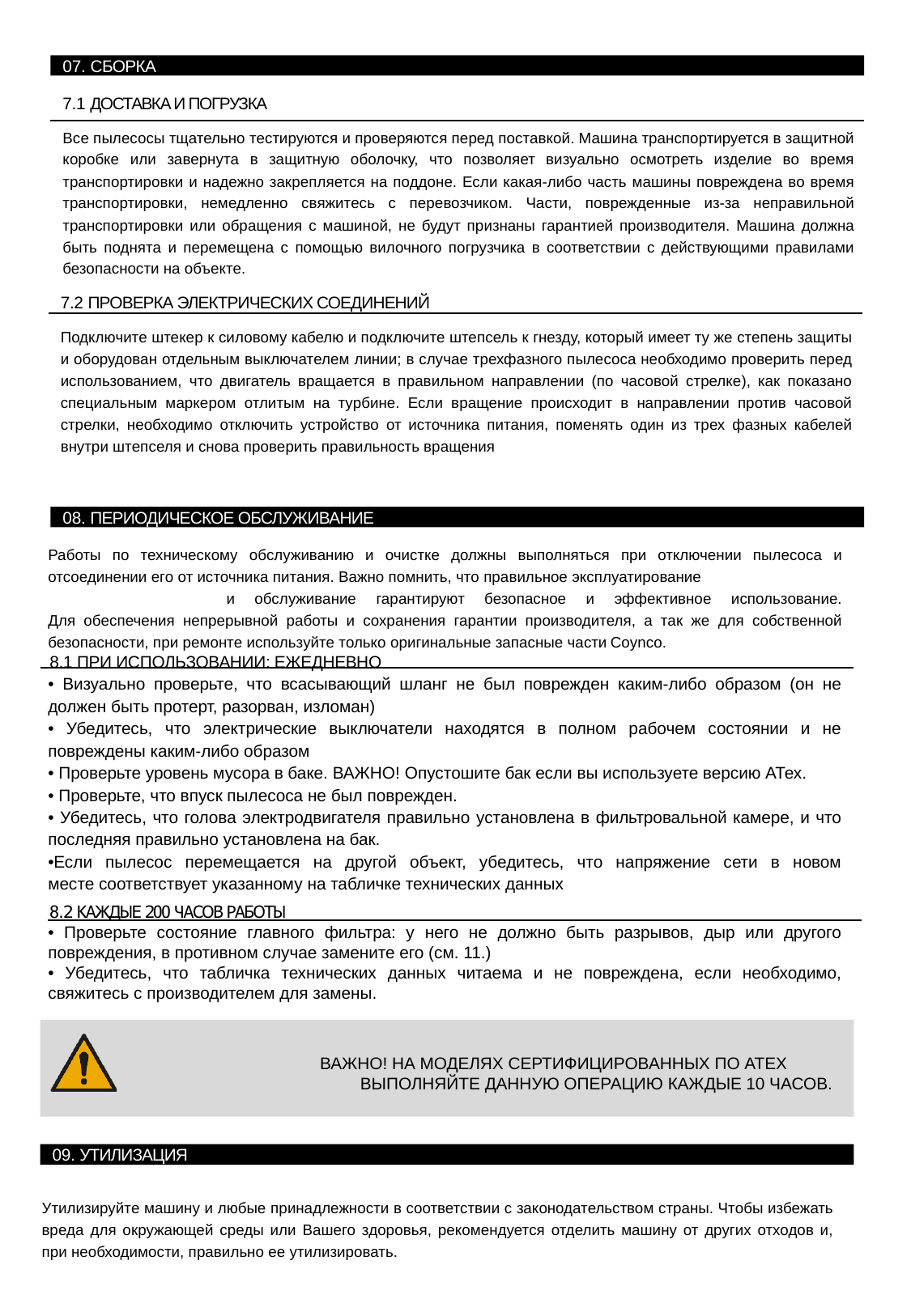

07. СБОРКА
7.1 ДОСТАВКА И ПОГРУЗКА
Все пылесосы тщательно тестируются и проверяются перед поставкой. Машина транспортируется в защитной коробке или завернута в защитную оболочку, что позволяет визуально осмотреть изделие во время транспортировки и надежно закрепляется на поддоне. Если какая-либо часть машины повреждена во время транспортировки, немедленно свяжитесь с перевозчиком. Части, поврежденные из-за неправильной транспортировки или обращения с машиной, не будут признаны гарантией производителя. Машина должна быть поднята и перемещена с помощью вилочного погрузчика в соответствии с действующими правилами безопасности на объекте.

7.2 ПРОВЕРКА ЭЛЕКТРИЧЕСКИХ СОЕДИНЕНИЙ
Подключите штекер к силовому кабелю и подключите штепсель к гнезду, который имеет ту же степень защиты и оборудован отдельным выключателем линии; в случае трехфазного пылесоса необходимо проверить перед использованием, что двигатель вращается в правильном направлении (по часовой стрелке), как показано специальным маркером отлитым на турбине. Если вращение происходит в направлении против часовой стрелки, необходимо отключить устройство от источника питания, поменять один из трех фазных кабелей внутри штепселя и снова проверить правильность вращения

08. ПЕРИОДИЧЕСКОЕ ОБСЛУЖИВАНИЕ
Работы по техническому обслуживанию и очистке должны выполняться при отключении пылесоса и отсоединении его от источника питания. Важно помнить, что правильное эксплуатирование                                           и обслуживание гарантируют безопасное и эффективное использование.
Для обеспечения непрерывной работы и сохранения гарантии производителя, а так же для собственной безопасности, при ремонте используйте только оригинальные запасные части Coynco.
8.1 ПРИ ИСПОЛЬЗОВАНИИ: ЕЖЕДНЕВНО
• Визуально проверьте, что всасывающий шланг не был поврежден каким-либо образом (он не должен быть протерт, разорван, изломан)
• Убедитесь, что электрические выключатели находятся в полном рабочем состоянии и не повреждены каким-либо образом
• Проверьте уровень мусора в баке. ВАЖНО! Опустошите бак если вы используете версию АТех.
• Проверьте, что впуск пылесоса не был поврежден.
• Убедитесь, что голова электродвигателя правильно установлена в фильтровальной камере, и что последняя правильно установлена на бак.
•Если пылесос перемещается на другой объект, убедитесь, что напряжение сети в новом
месте соответствует указанному на табличке технических данных
8.2 КАЖДЫЕ 200 ЧАСОВ РАБОТЫ
• Проверьте состояние главного фильтра: у него не должно быть разрывов, дыр или другого повреждения, в противном случае замените его (см. 11.)
• Убедитесь, что табличка технических данных читаема и не повреждена, если необходимо, свяжитесь с производителем для замены.

ВАЖНО! НА МОДЕЛЯХ СЕРТИФИЦИРОВАННЫХ ПО АТЕХ ВЫПОЛНЯЙТЕ ДАННУЮ ОПЕРАЦИЮ КАЖДЫЕ 10 ЧАСОВ.

09. УТИЛИЗАЦИЯ
Утилизируйте машину и любые принадлежности в соответствии с законодательством страны. Чтобы избежать вреда для окружающей среды или Вашего здоровья, рекомендуется отделить машину от других отходов и, при необходимости, правильно ее утилизировать.